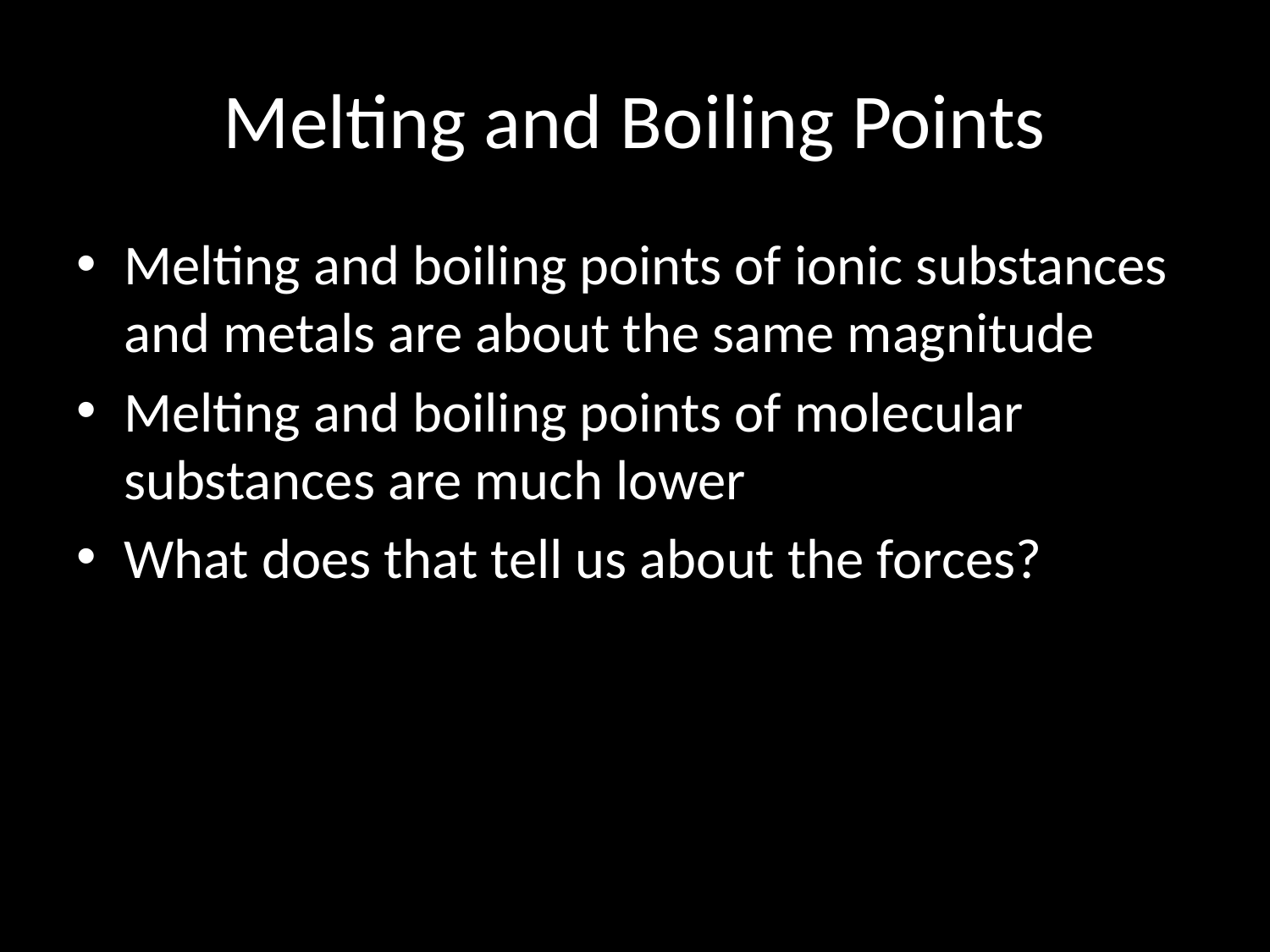

# Melting and Boiling Points
Melting and boiling points of ionic substances and metals are about the same magnitude
Melting and boiling points of molecular substances are much lower
What does that tell us about the forces?